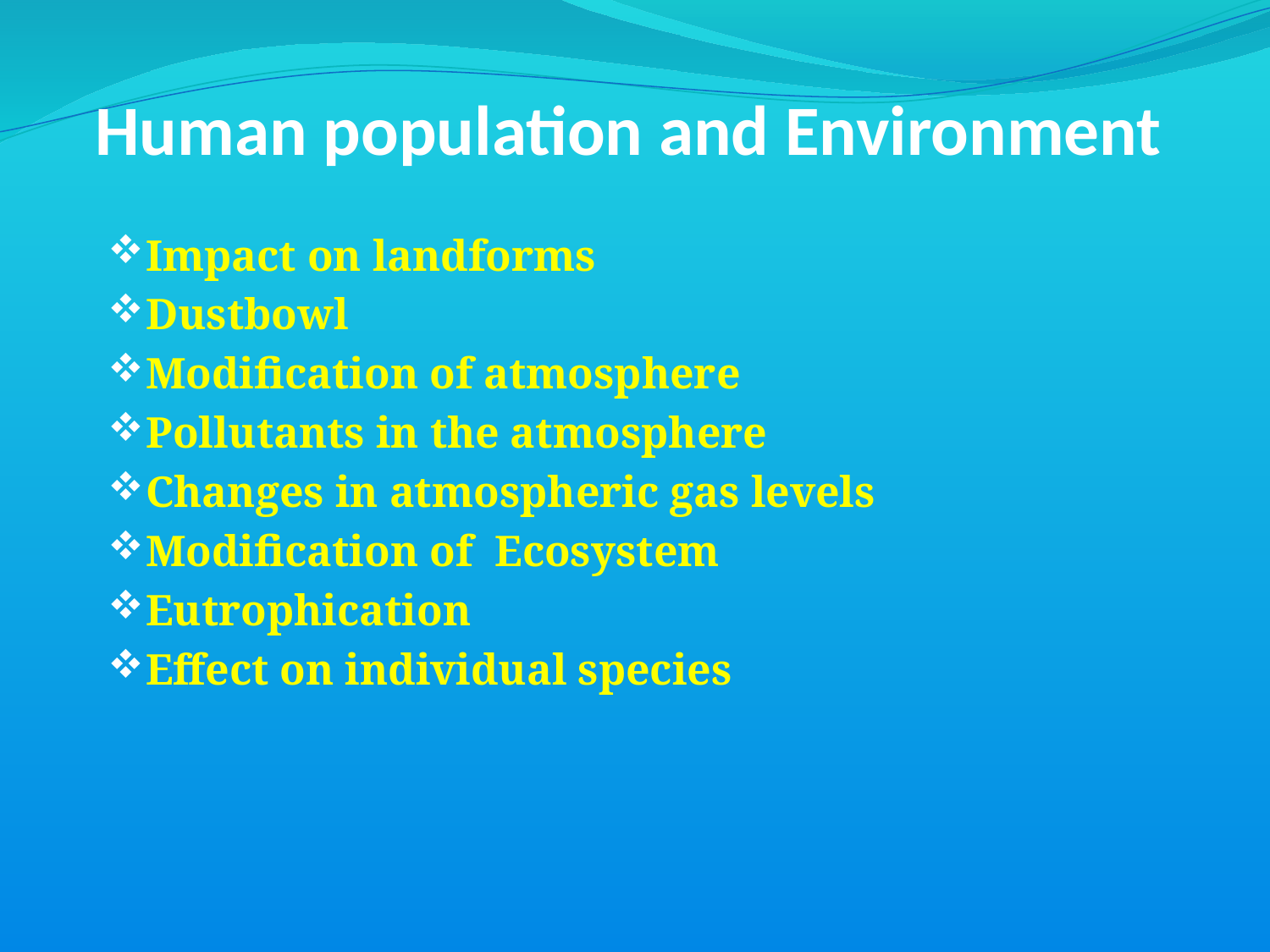

# Human population and Environment
Impact on landforms
Dustbowl
Modification of atmosphere
Pollutants in the atmosphere
Changes in atmospheric gas levels
Modification of  Ecosystem
Eutrophication
Effect on individual species